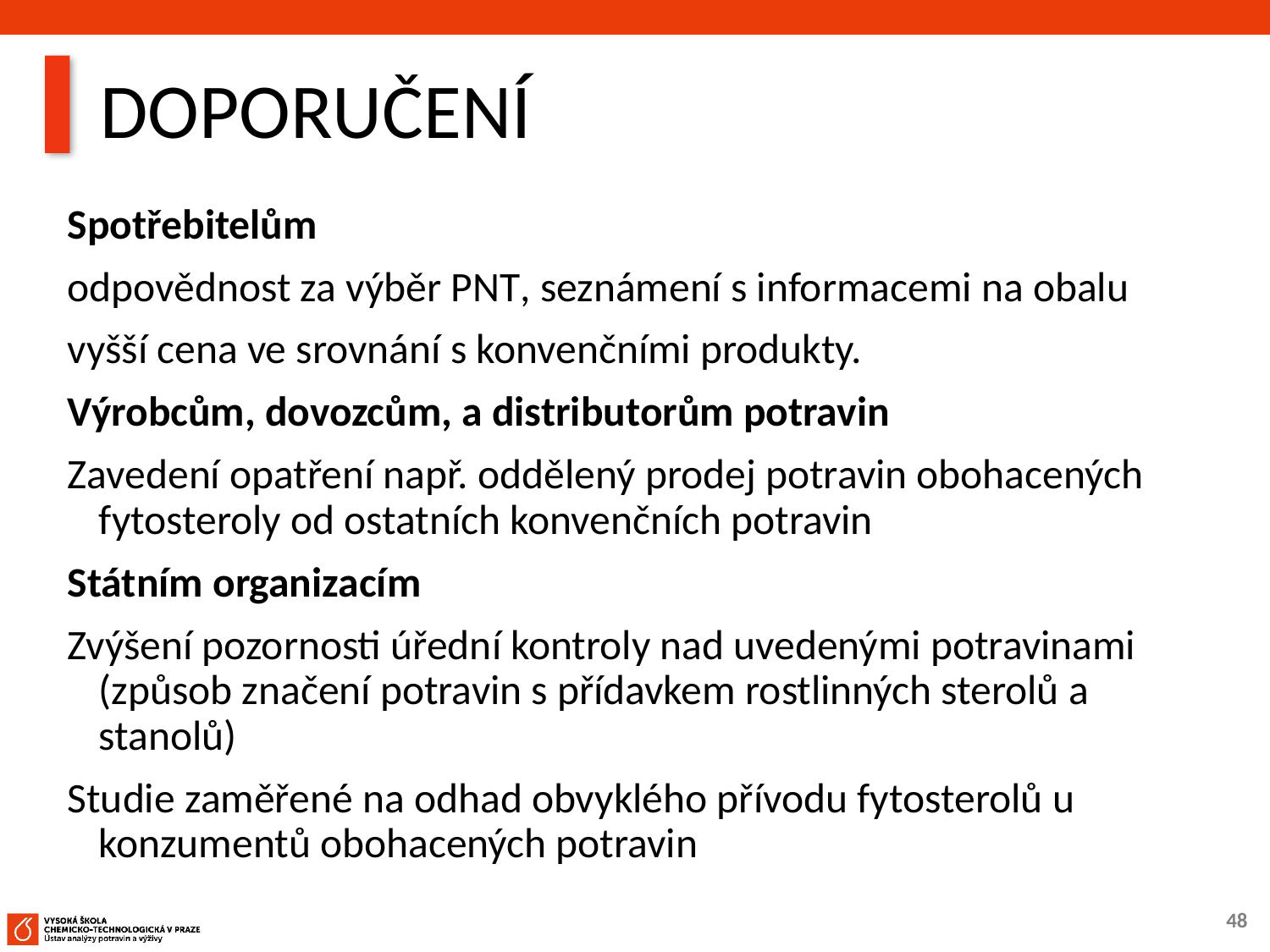

# DOPORUČENÍ
Spotřebitelům
odpovědnost za výběr PNT, seznámení s informacemi na obalu
vyšší cena ve srovnání s konvenčními produkty.
Výrobcům, dovozcům, a distributorům potravin
Zavedení opatření např. oddělený prodej potravin obohacených fytosteroly od ostatních konvenčních potravin
Státním organizacím
Zvýšení pozornosti úřední kontroly nad uvedenými potravinami (způsob značení potravin s přídavkem rostlinných sterolů a stanolů)
Studie zaměřené na odhad obvyklého přívodu fytosterolů u konzumentů obohacených potravin